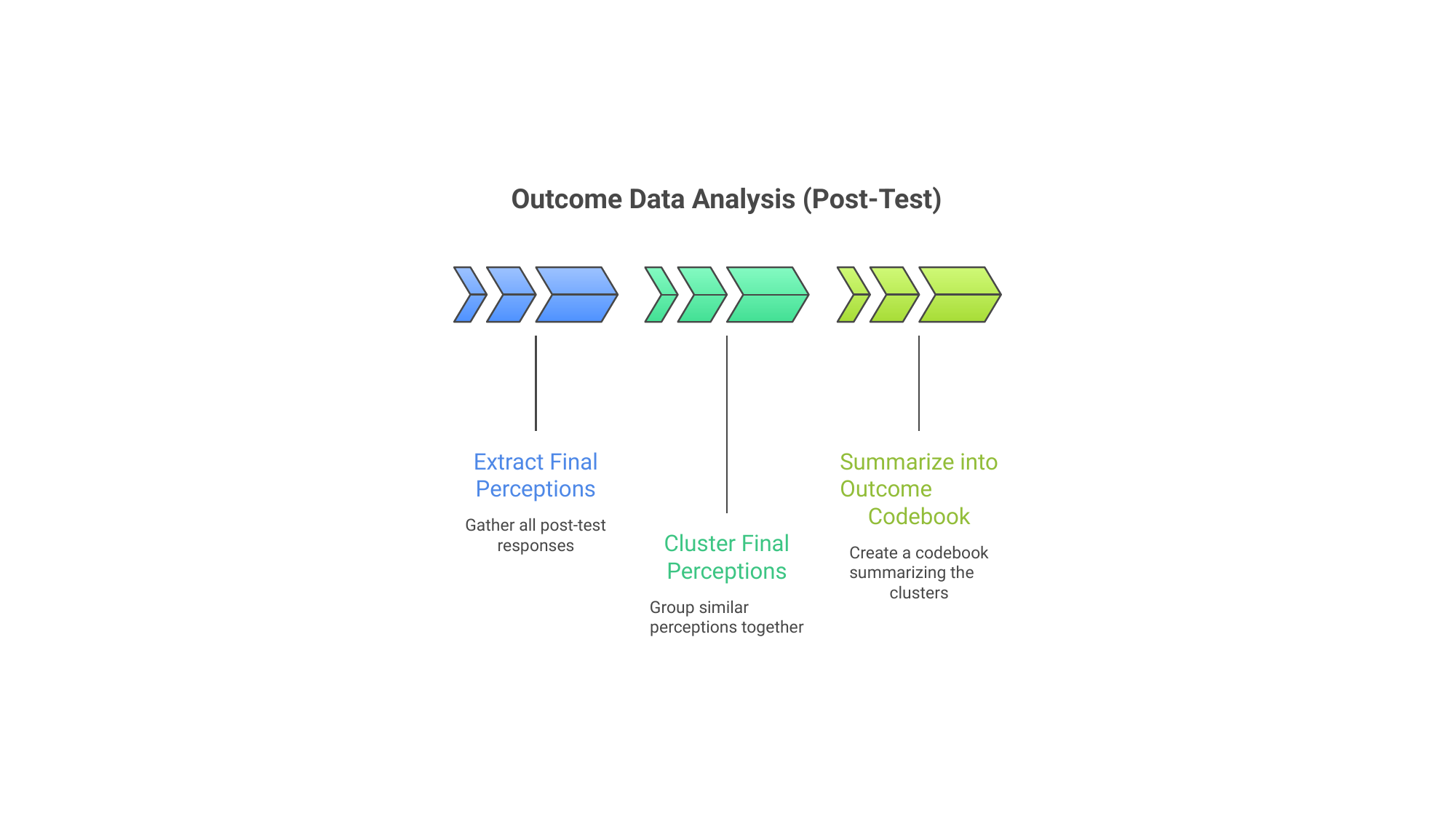

Outcome Data Analysis (Post-Test)

Extract Final
Perceptions
Summarize into
Outcome
Codebook
Gather all post-test
responses
Cluster Final
Perceptions
Create a codebook
summarizing the
clusters
Group similar
perceptions together